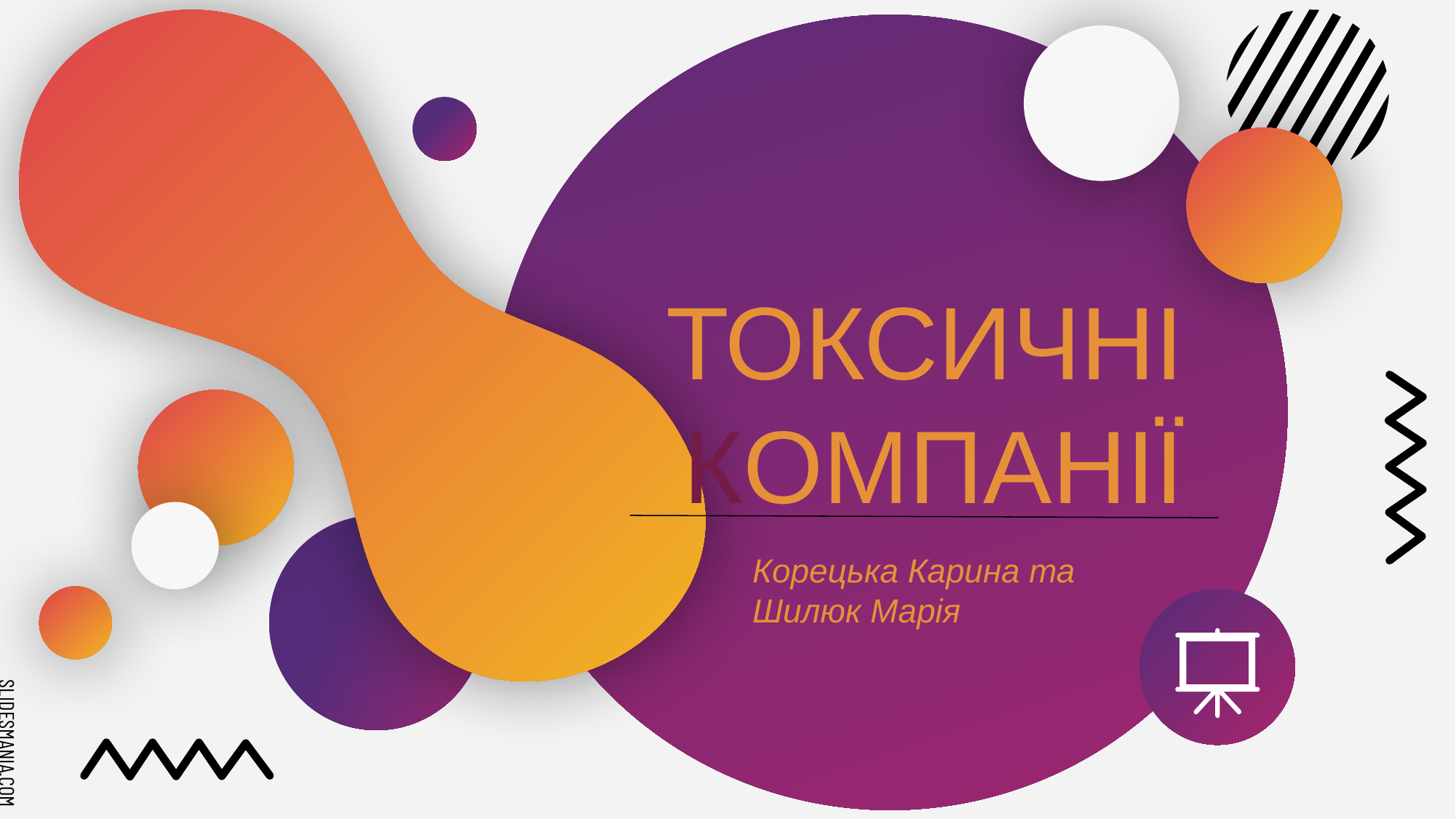

# ТОКСИЧНІ КОМПАНІЇ
Корецька Карина та Шилюк Марія